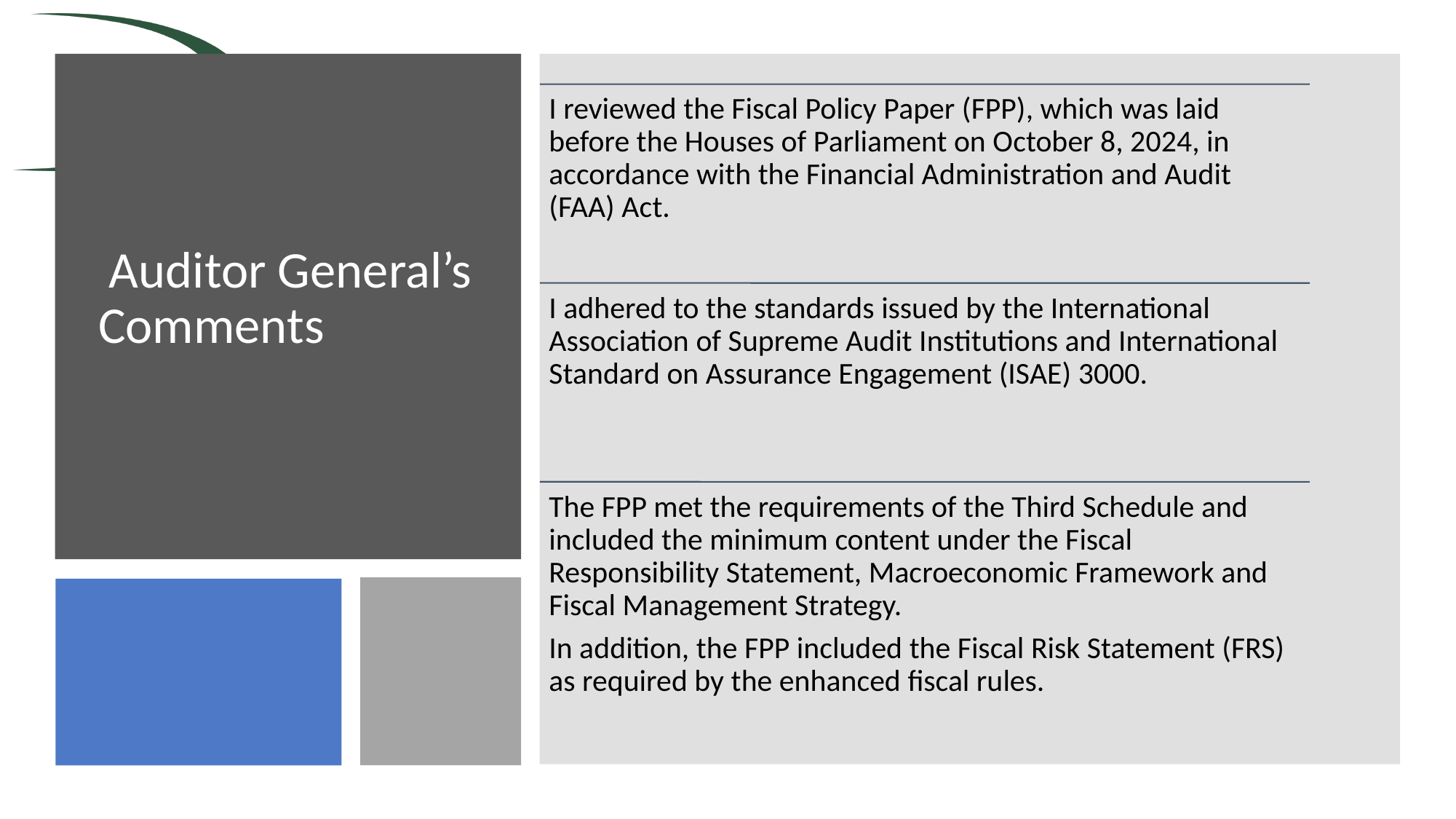

I reviewed the Fiscal Policy Paper (FPP), which was laid before the Houses of Parliament on October 8, 2024, in accordance with the Financial Administration and Audit (FAA) Act.
I adhered to the standards issued by the International Association of Supreme Audit Institutions and International Standard on Assurance Engagement (ISAE) 3000.
The FPP met the requirements of the Third Schedule and included the minimum content under the Fiscal Responsibility Statement, Macroeconomic Framework and Fiscal Management Strategy.
In addition, the FPP included the Fiscal Risk Statement (FRS) as required by the enhanced fiscal rules.
# Auditor General’s Comments